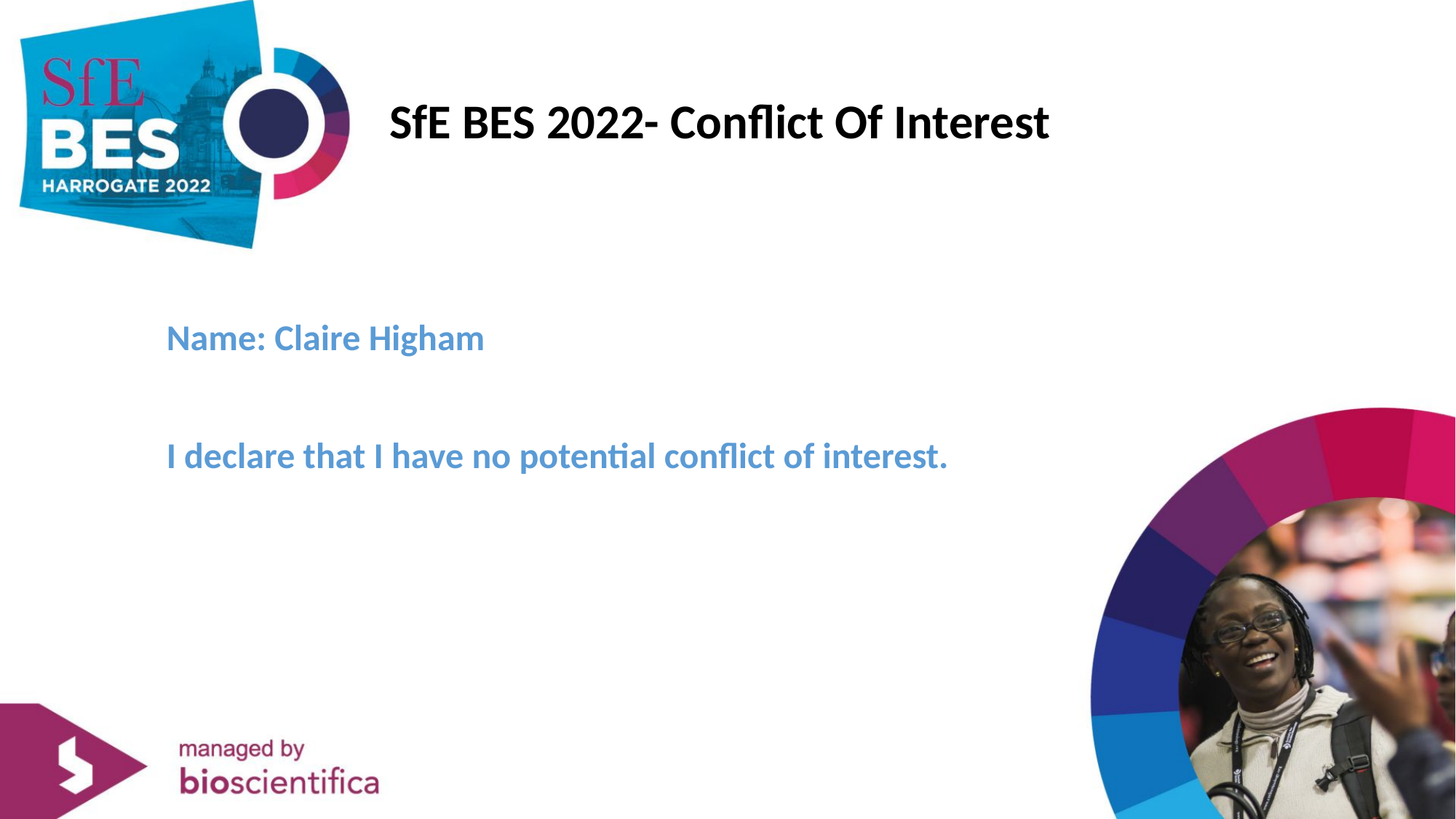

# SfE BES 2022- Conflict Of Interest
Name: Claire Higham
I declare that I have no potential conflict of interest.